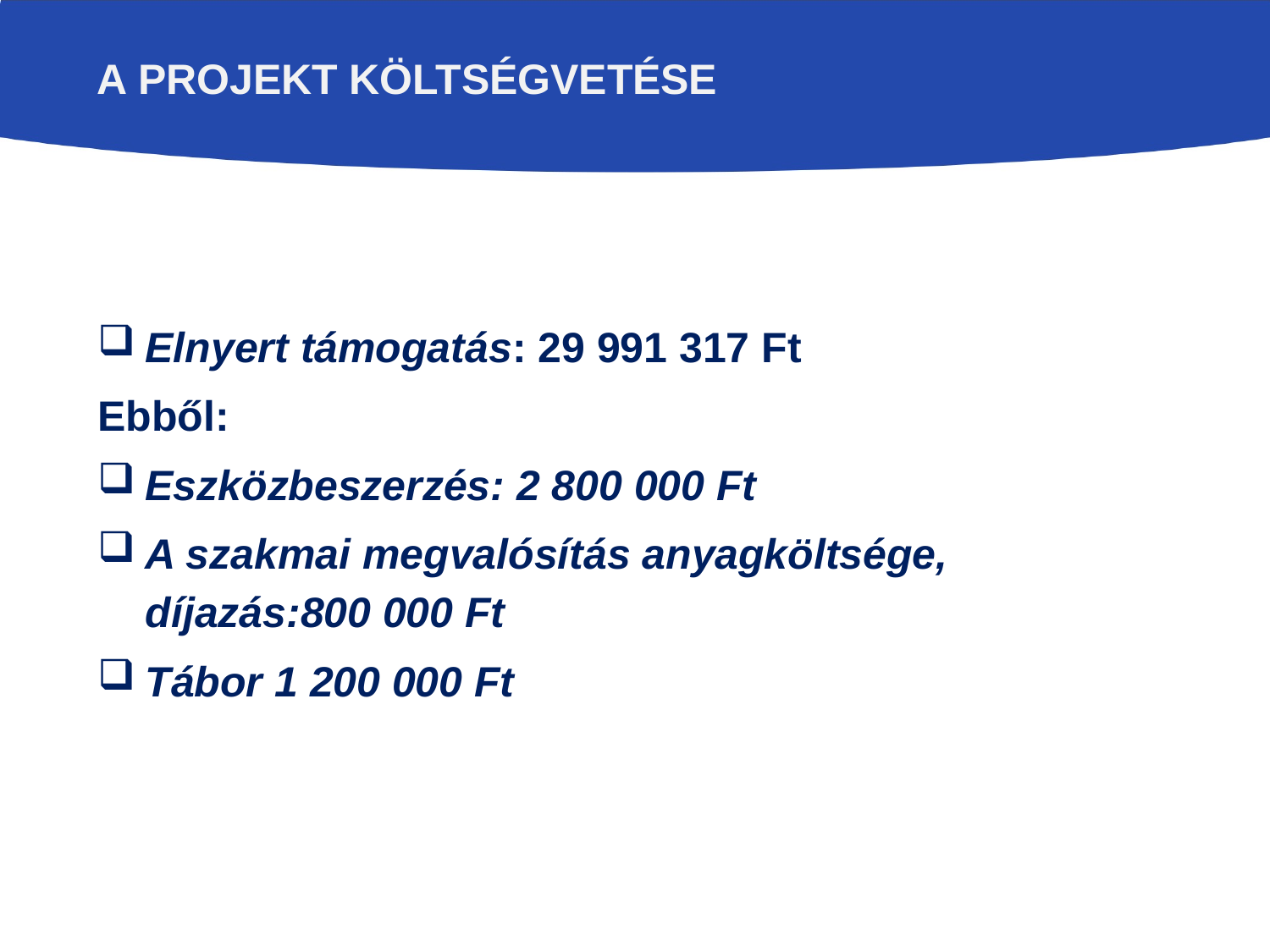

A PROJEKT költségvetése
Elnyert támogatás: 29 991 317 Ft
Ebből:
Eszközbeszerzés: 2 800 000 Ft
A szakmai megvalósítás anyagköltsége, díjazás:800 000 Ft
Tábor 1 200 000 Ft